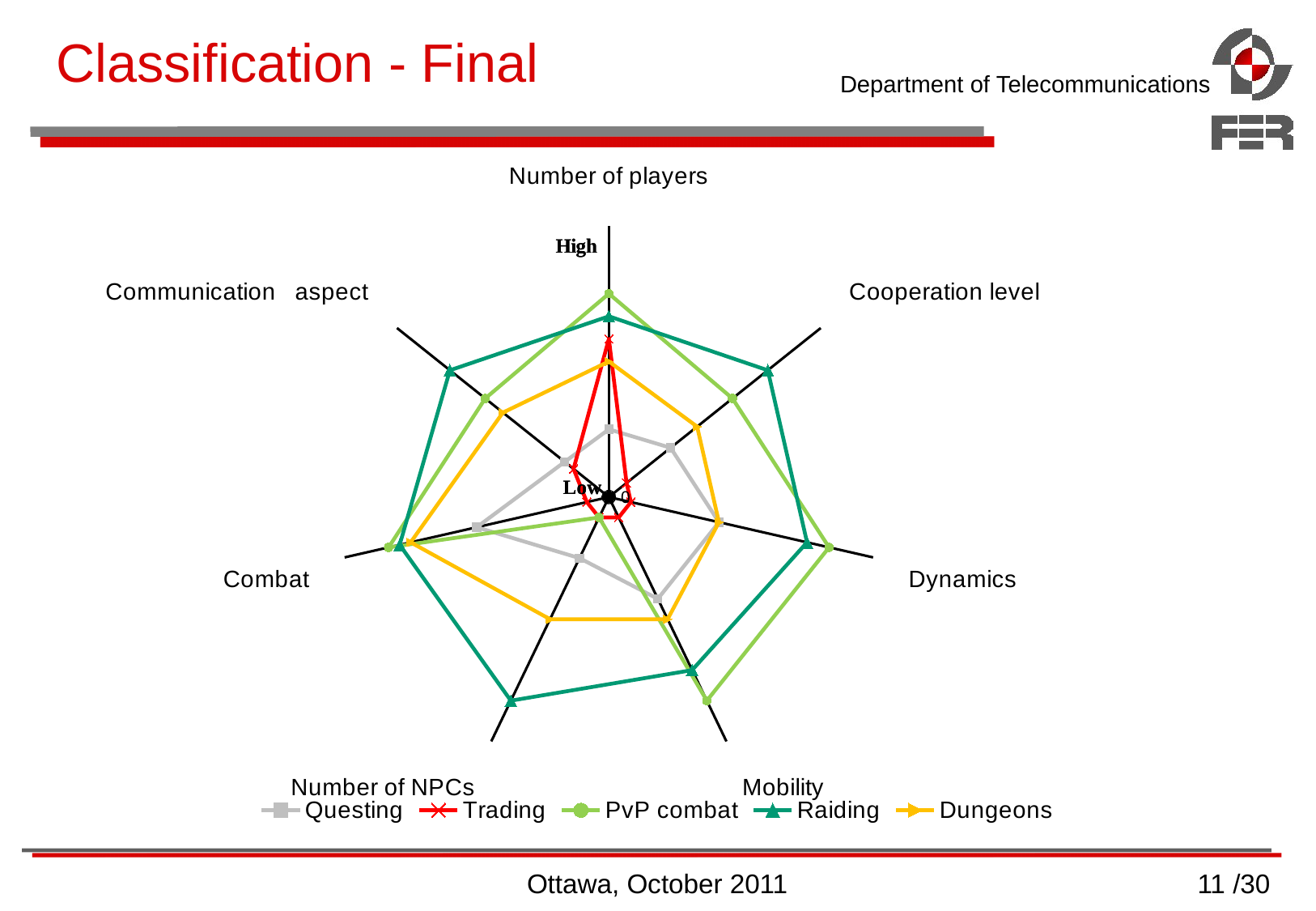

# Classification - Final

### Chart

| Category |  |  |  |  |  |
|---|---|---|---|---|---|
| Number of players | 30.0 | 70.0 | 90.0 | 80.0 | 60.0 |
| Cooperation level | 35.0 | 10.0 | 70.0 | 90.0 | 50.0 |
| Dynamics | 50.0 | 10.0 | 100.0 | 90.0 | 50.0 |
| Mobility | 50.0 | 10.0 | 100.0 | 85.0 | 60.0 |
| Number of NPCs | 30.0 | 10.0 | 10.0 | 100.0 | 60.0 |
| Combat | 60.0 | 10.0 | 100.0 | 95.0 | 90.0 |
| Communication   aspect | 25.0 | 20.0 | 70.0 | 90.0 | 60.0 |
Ottawa, October 2011
11 /30